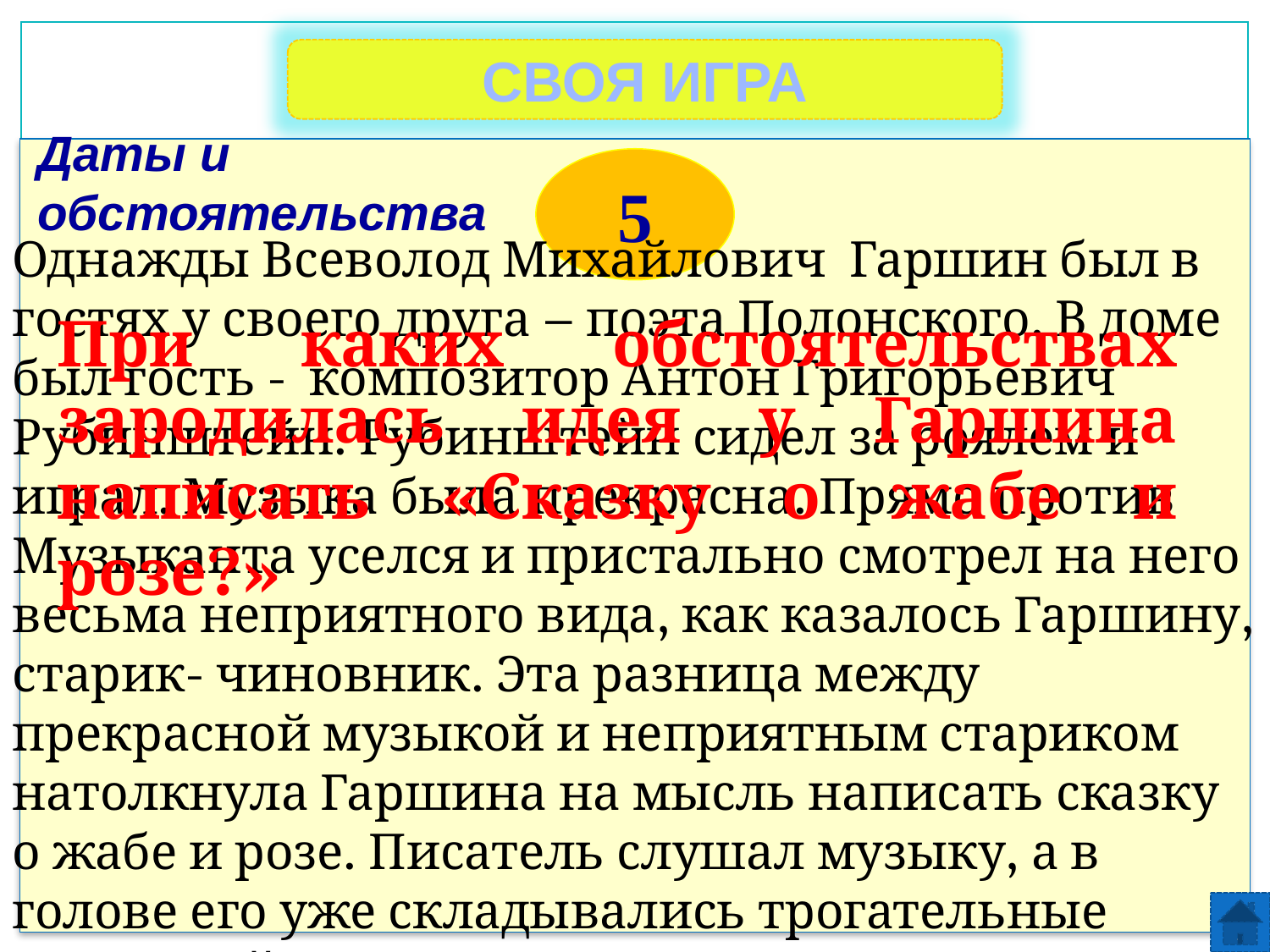

СВОЯ ИГРА
Даты и обстоятельства

5
Однажды Всеволод Михайлович  Гаршин был в гостях у своего друга – поэта Полонского. В доме был гость -  композитор Антон Григорьевич Рубинштейн. Рубинштейн сидел за роялем и играл. Музыка была прекрасна. Прямо против Музыканта уселся и пристально смотрел на него весьма неприятного вида, как казалось Гаршину, старик- чиновник. Эта разница между прекрасной музыкой и неприятным стариком натолкнула Гаршина на мысль написать сказку о жабе и розе. Писатель слушал музыку, а в голове его уже складывались трогательные слова этой сказки.
При каких обстоятельствах зародилась идея у Гаршина написать «Сказку о жабе и розе?»